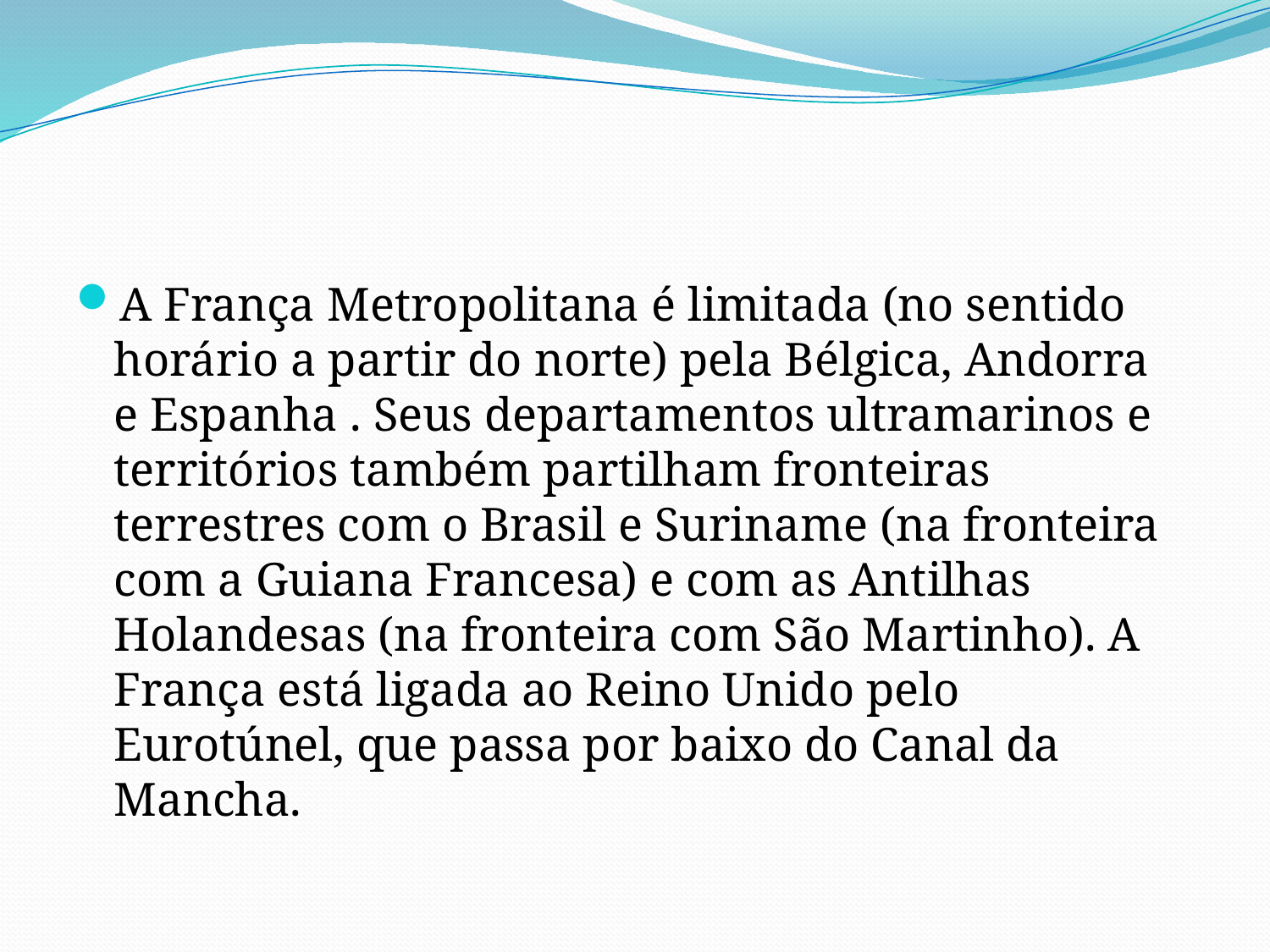

A França Metropolitana é limitada (no sentido horário a partir do norte) pela Bélgica, Andorra  e Espanha . Seus departamentos ultramarinos e territórios também partilham fronteiras terrestres com o Brasil e Suriname (na fronteira com a Guiana Francesa) e com as Antilhas Holandesas (na fronteira com São Martinho). A França está ligada ao Reino Unido pelo Eurotúnel, que passa por baixo do Canal da Mancha.